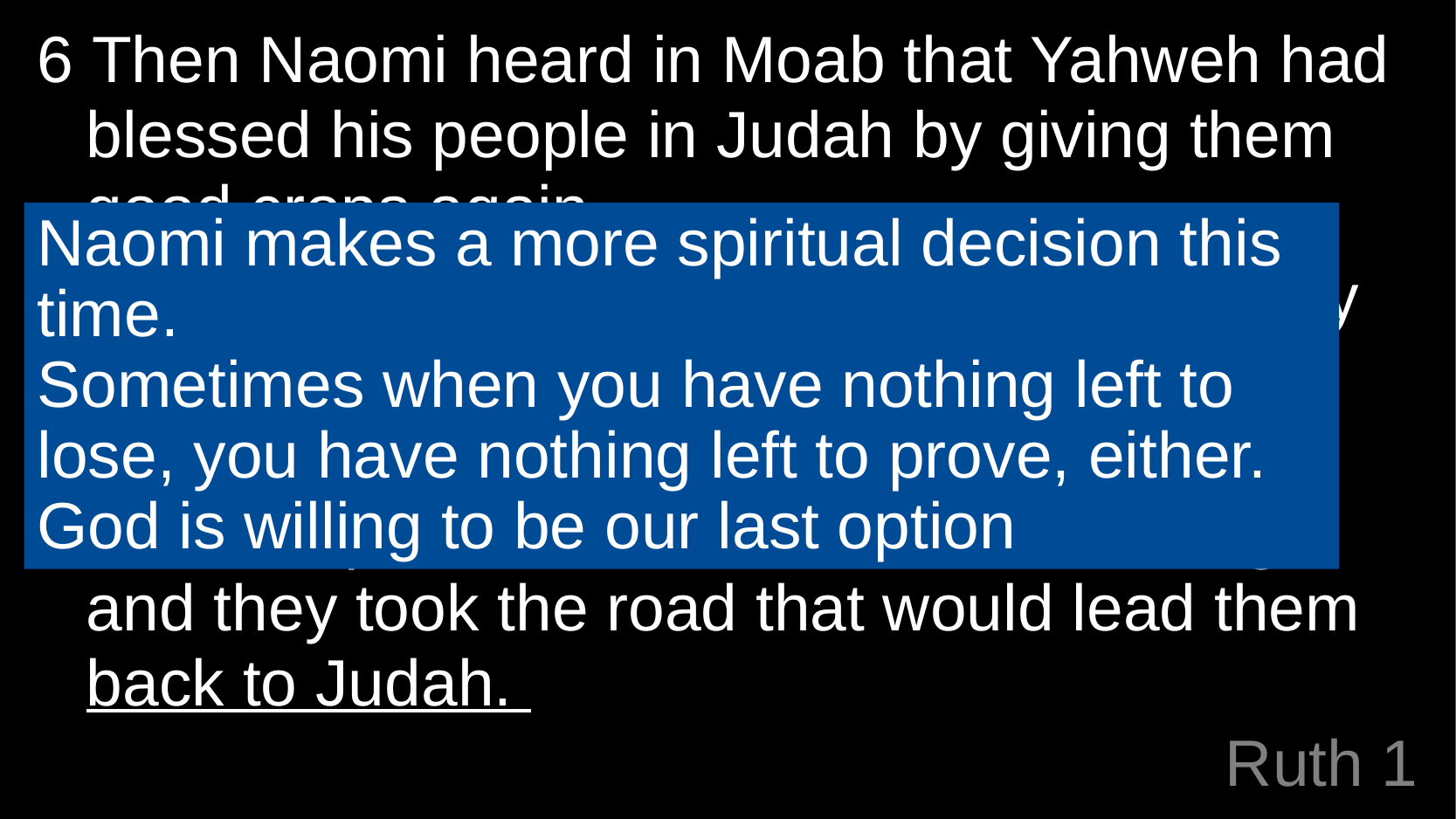

6 Then Naomi heard in Moab that Yahweh had blessed his people in Judah by giving them good crops again.
So Naomi and her daughters-in-law got ready to leave Moab to return to her homeland.
7 With her two daughters-in-law she set out from the place where she had been living, and they took the road that would lead them back to Judah.

Naomi makes a more spiritual decision this time.
Sometimes when you have nothing left to lose, you have nothing left to prove, either.
God is willing to be our last option
# Ruth 1